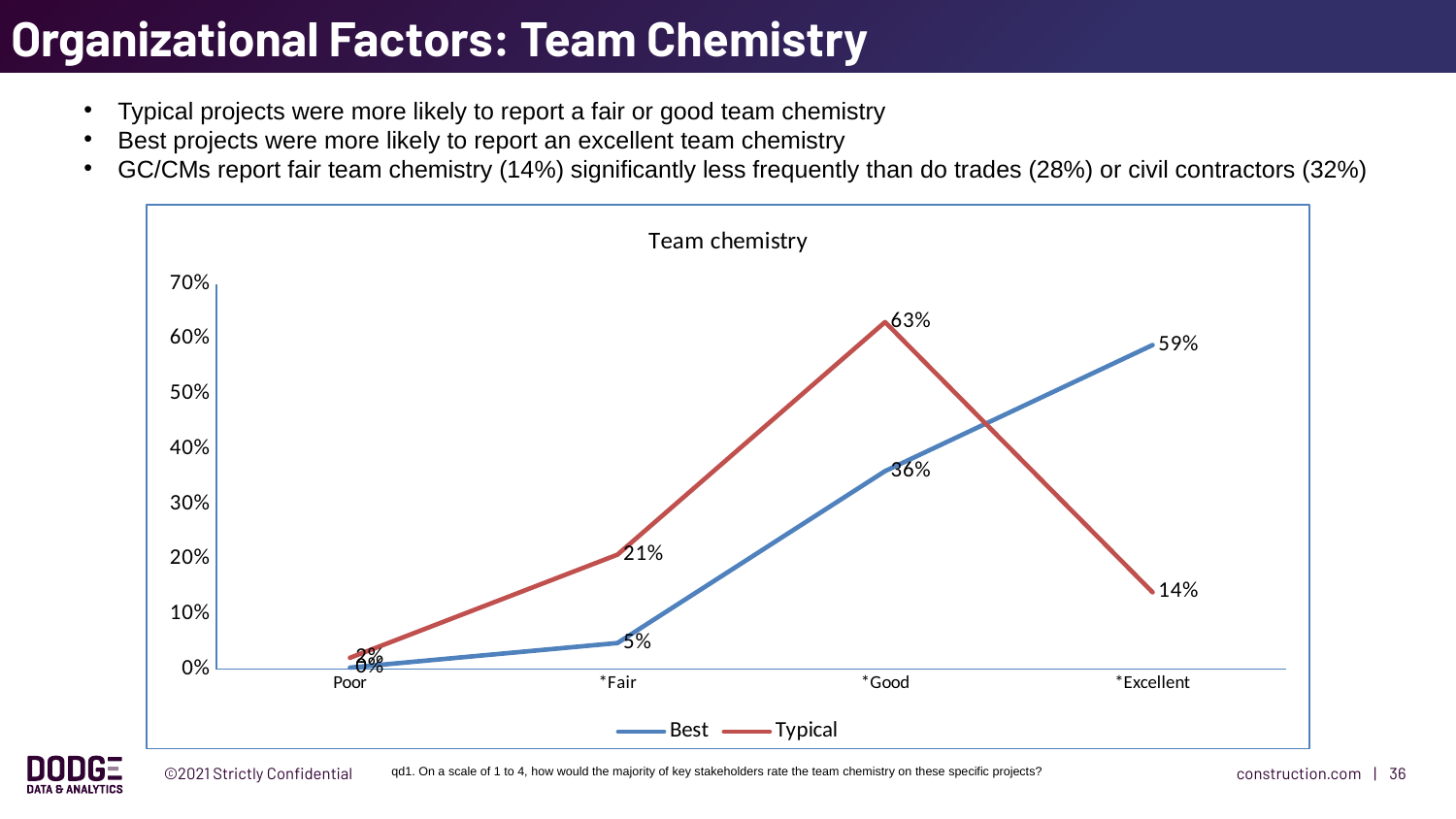

Organizational Factors: Team Chemistry
Typical projects were more likely to report a fair or good team chemistry
Best projects were more likely to report an excellent team chemistry
GC/CMs report fair team chemistry (14%) significantly less frequently than do trades (28%) or civil contractors (32%)

### Chart: Team chemistry

| Category | Best | Typical |
|---|---|---|
| Poor | 0.002976190476190476 | 0.02083333333333333 |
| *Fair | 0.047619047619047616 | 0.20833333333333337 |
| *Good | 0.3601190476190476 | 0.6309523809523809 |
| *Excellent | 0.5892857142857143 | 0.13988095238095238 |
qd1. On a scale of 1 to 4, how would the majority of key stakeholders rate the team chemistry on these specific projects?